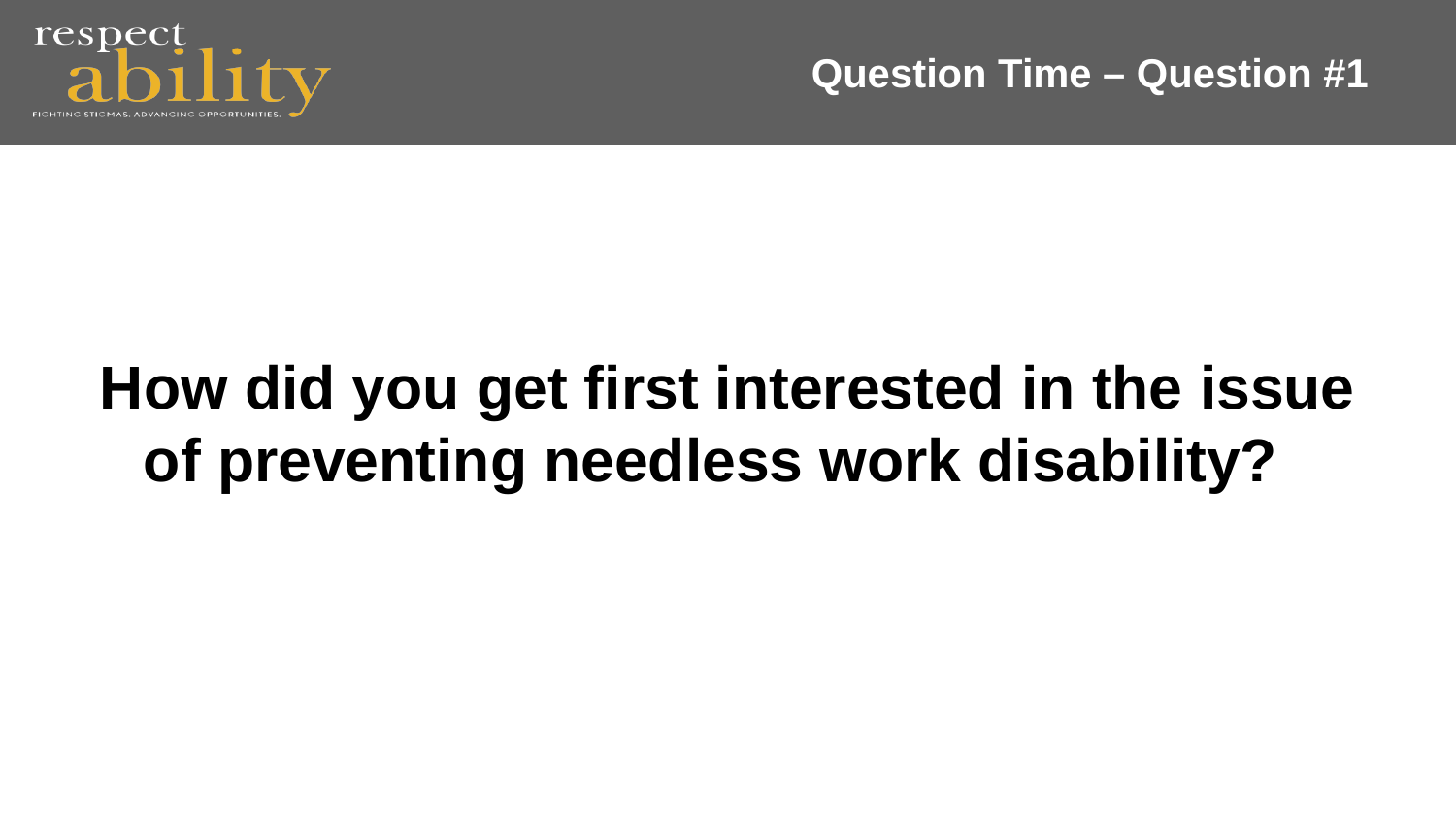

# Question Time – Question #1

How did you get first interested in the issue of preventing needless work disability?